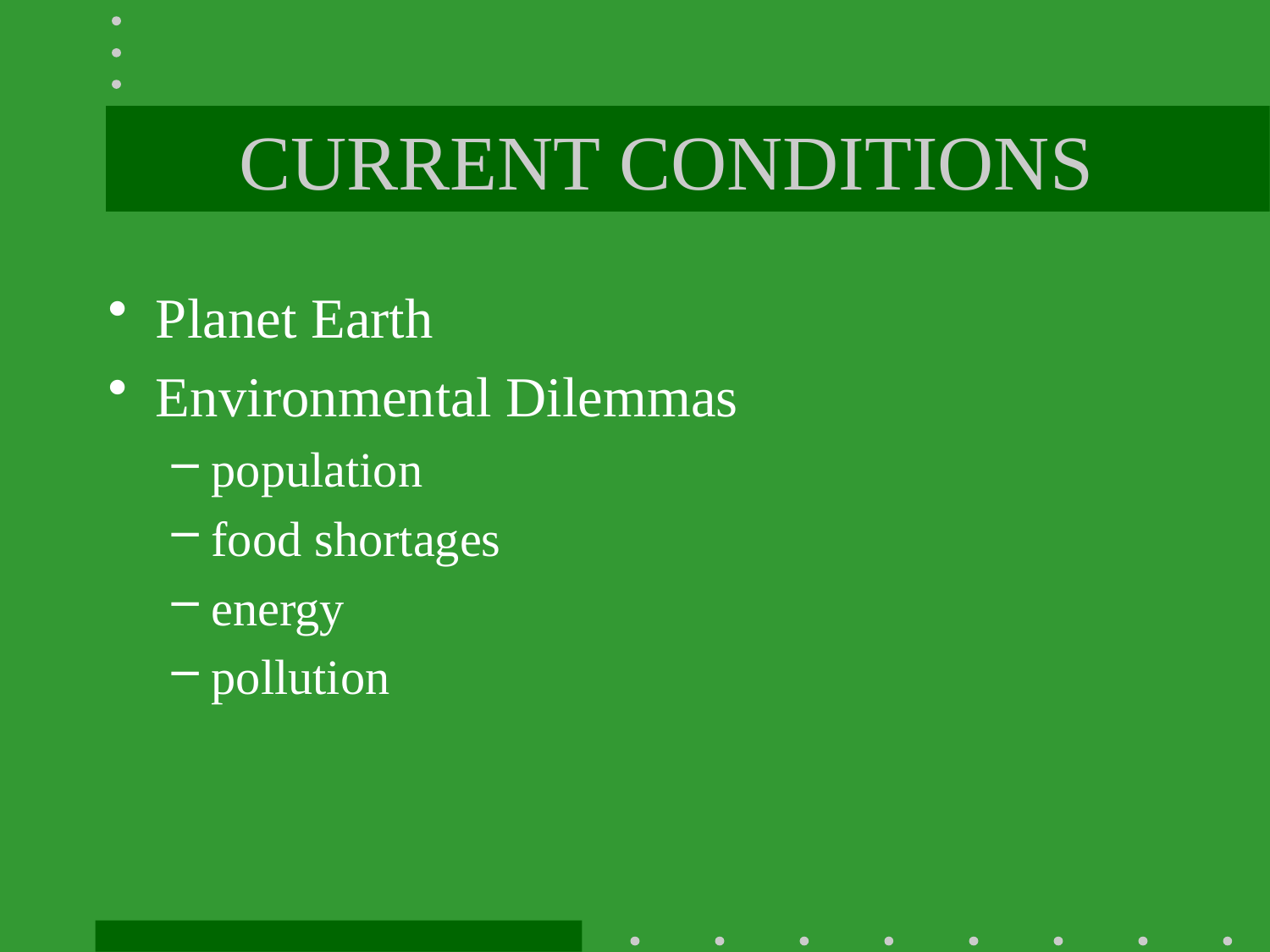

# CURRENT CONDITIONS
Planet Earth
Environmental Dilemmas
population
food shortages
energy
pollution